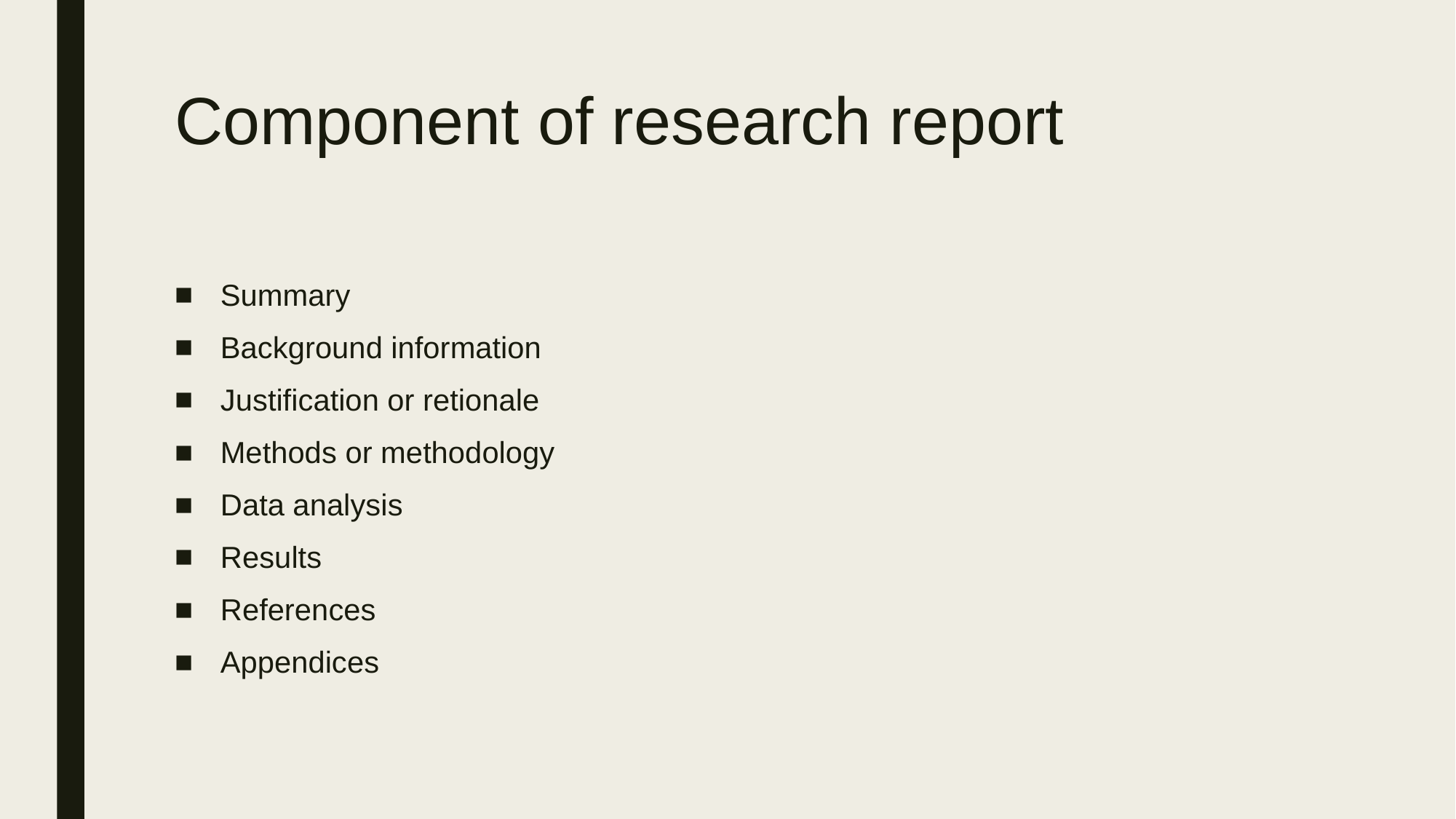

# Component of research report
Summary
Background information
Justification or retionale
Methods or methodology
Data analysis
Results
References
Appendices